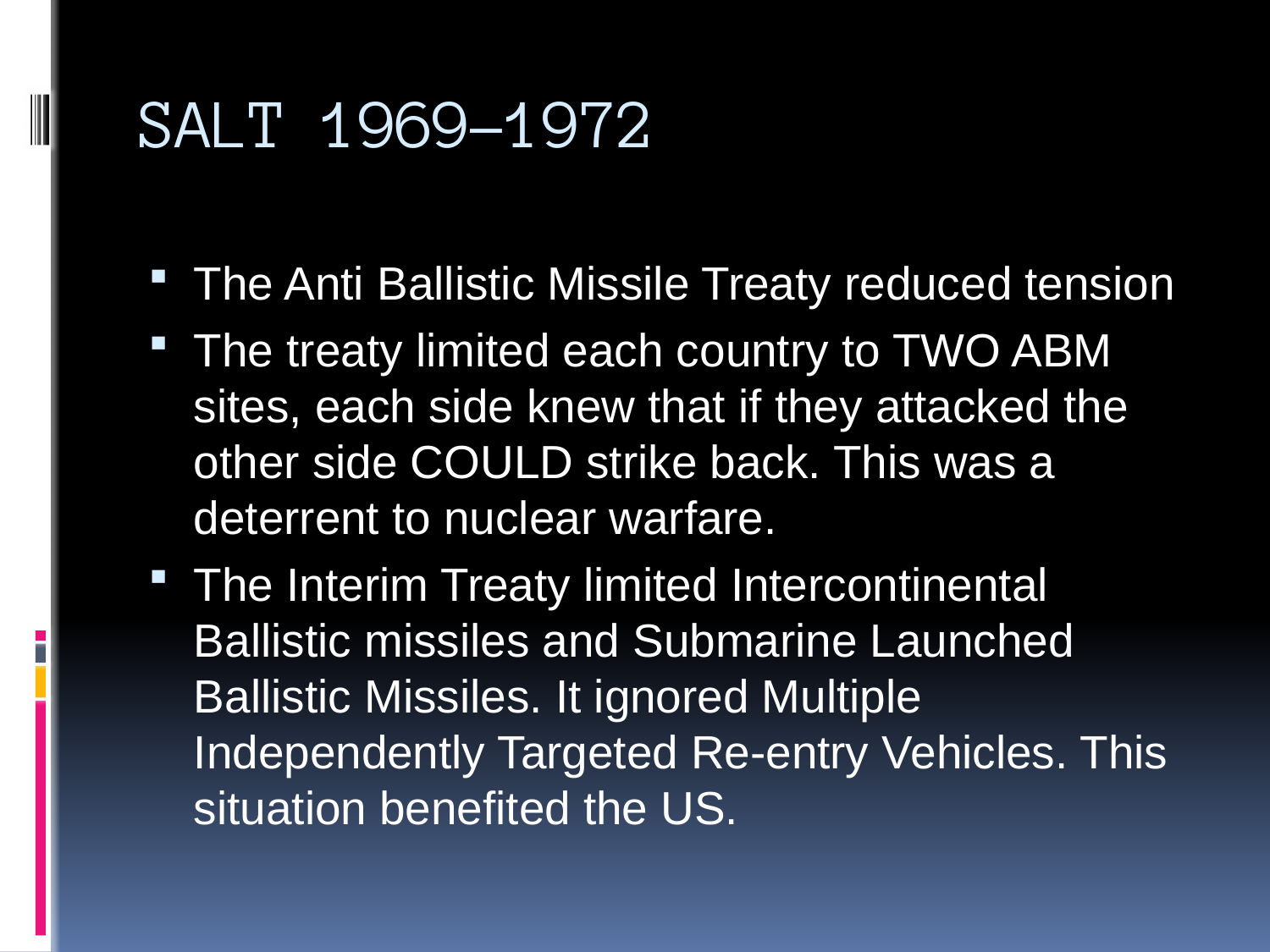

# SALT 1969-1972
The Anti Ballistic Missile Treaty reduced tension
The treaty limited each country to TWO ABM sites, each side knew that if they attacked the other side COULD strike back. This was a deterrent to nuclear warfare.
The Interim Treaty limited Intercontinental Ballistic missiles and Submarine Launched Ballistic Missiles. It ignored Multiple Independently Targeted Re-entry Vehicles. This situation benefited the US.